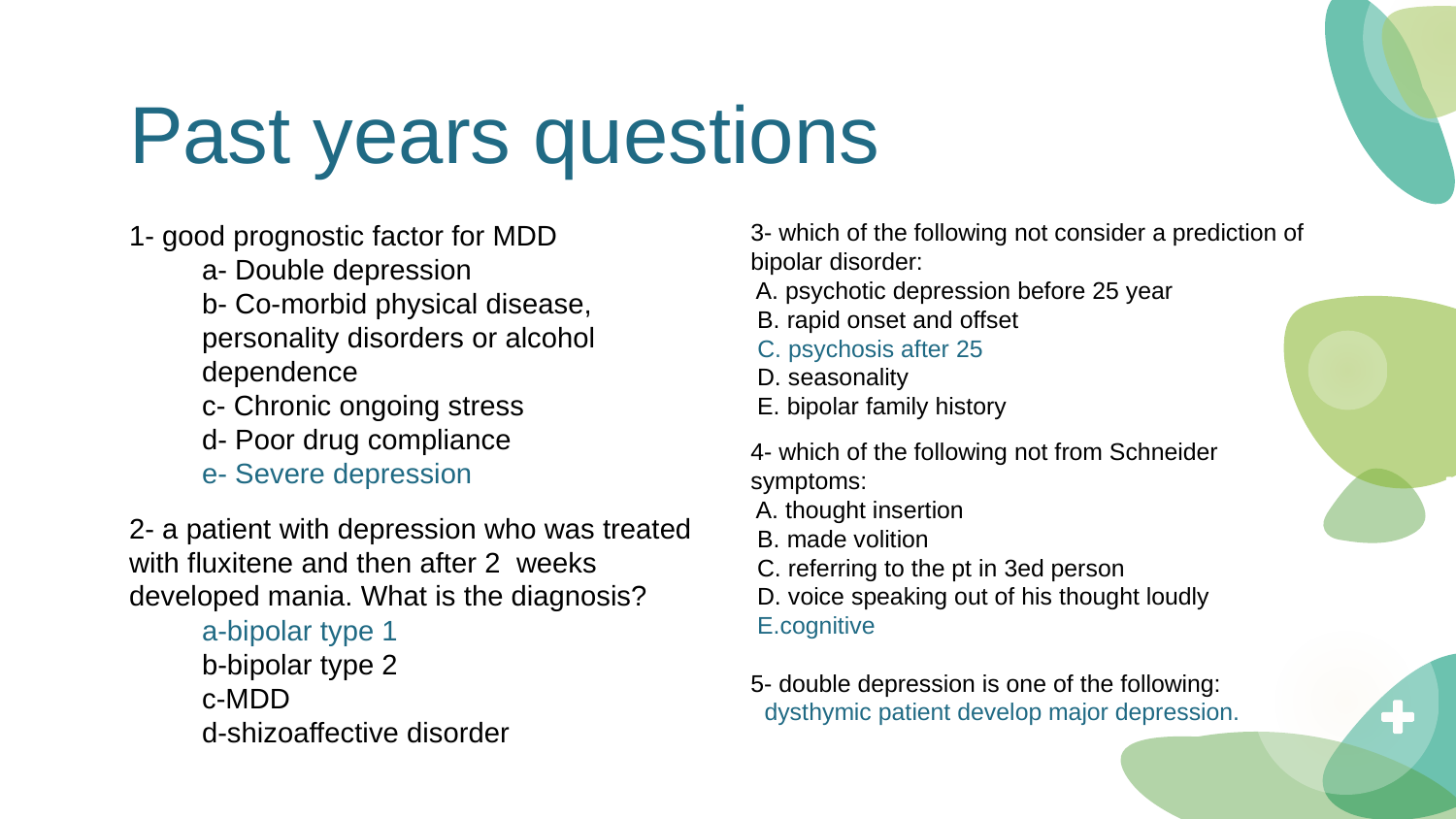

# Past years questions
1- good prognostic factor for MDD
a- Double depression
b- Co-morbid physical disease, personality disorders or alcohol dependence
c- Chronic ongoing stress
d- Poor drug compliance
e- Severe depression
2- a patient with depression who was treated with fluxitene and then after 2  weeks developed mania. What is the diagnosis?
a-bipolar type 1
b-bipolar type 2
c-MDD
d-shizoaffective disorder

3- which of the following not consider a prediction of bipolar disorder:
 A. psychotic depression before 25 year
 B. rapid onset and offset
 C. psychosis after 25
 D. seasonality
 E. bipolar family history
4- which of the following not from Schneider symptoms:
 A. thought insertion
 B. made volition
 C. referring to the pt in 3ed person
 D. voice speaking out of his thought loudly
 E.cognitive

5- double depression is one of the following:
  dysthymic patient develop major depression.